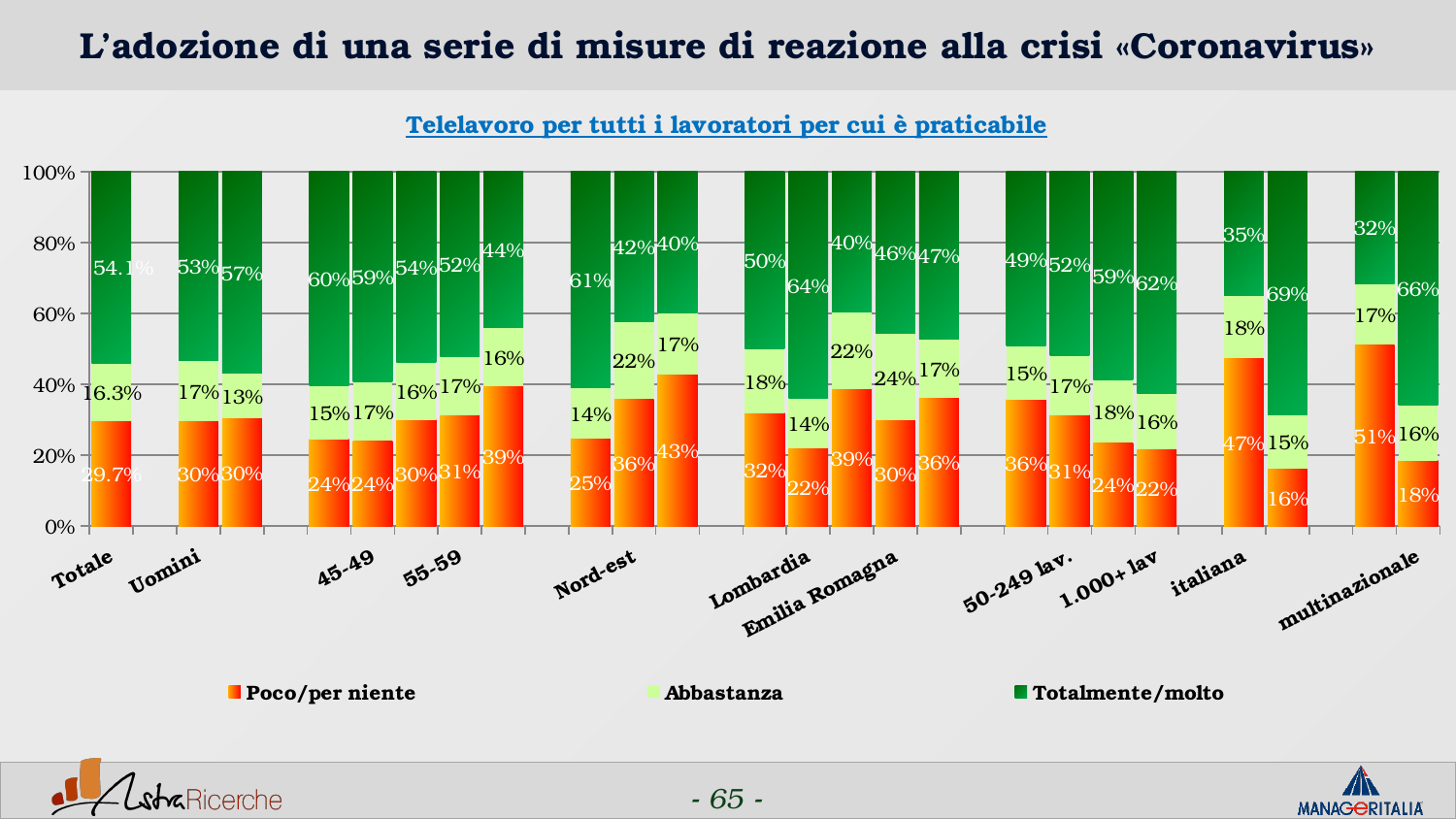

# L’adozione di una serie di misure di reazione alla crisi «Coronavirus»

### Chart: Telelavoro per tutti i lavoratori per cui è praticabile

| Category | Poco/per niente | Abbastanza | Totalmente/molto |
|---|---|---|---|
| Totale | 0.2968 | 0.1625 | 0.5406 |
|  | None | None | None |
| Uomini | 0.295 | 0.17079999999999998 | 0.5342 |
| Donne | 0.3048 | 0.1264 | 0.5688 |
|  | None | None | None |
| <44 | 0.24480000000000002 | 0.151 | 0.6042000000000001 |
| 45-49 | 0.2404 | 0.1672 | 0.5922999999999999 |
| 50-54 | 0.2993 | 0.16149999999999998 | 0.5392 |
| 55-59 | 0.31370000000000003 | 0.1653 | 0.521 |
| 60+ | 0.39490000000000003 | 0.1641 | 0.441 |
|  | None | None | None |
| Nord-ovest | 0.2463 | 0.1433 | 0.6103999999999999 |
| Nord-est | 0.3578 | 0.2198 | 0.4224 |
| Centro/Sud | 0.428 | 0.1734 | 0.3985 |
|  | None | None | None |
| Piemonte | 0.319 | 0.18100000000000002 | 0.5 |
| Lombardia | 0.22010000000000002 | 0.139 | 0.6409 |
| Veneto | 0.3868 | 0.217 | 0.3962 |
| Emilia Romagna | 0.2979 | 0.2447 | 0.45740000000000003 |
| Lazio | 0.36090000000000005 | 0.1654 | 0.47369999999999995 |
|  | None | None | None |
| 1-50 lav. | 0.35729999999999995 | 0.1501 | 0.4926 |
| 50-249 lav. | 0.3128 | 0.1681 | 0.5191 |
| 250-999 lav. | 0.2353 | 0.1765 | 0.5882000000000001 |
| 1.000+ lav | 0.2152 | 0.1603 | 0.6245 |
|  | None | None | None |
| italiana | 0.473 | 0.17620000000000002 | 0.3508 |
| estera | 0.1618 | 0.1521 | 0.6861 |
|  | None | None | None |
| nazionale | 0.511 | 0.17370000000000002 | 0.3154 |
| multinazionale | 0.184 | 0.1567 | 0.6593000000000001 |